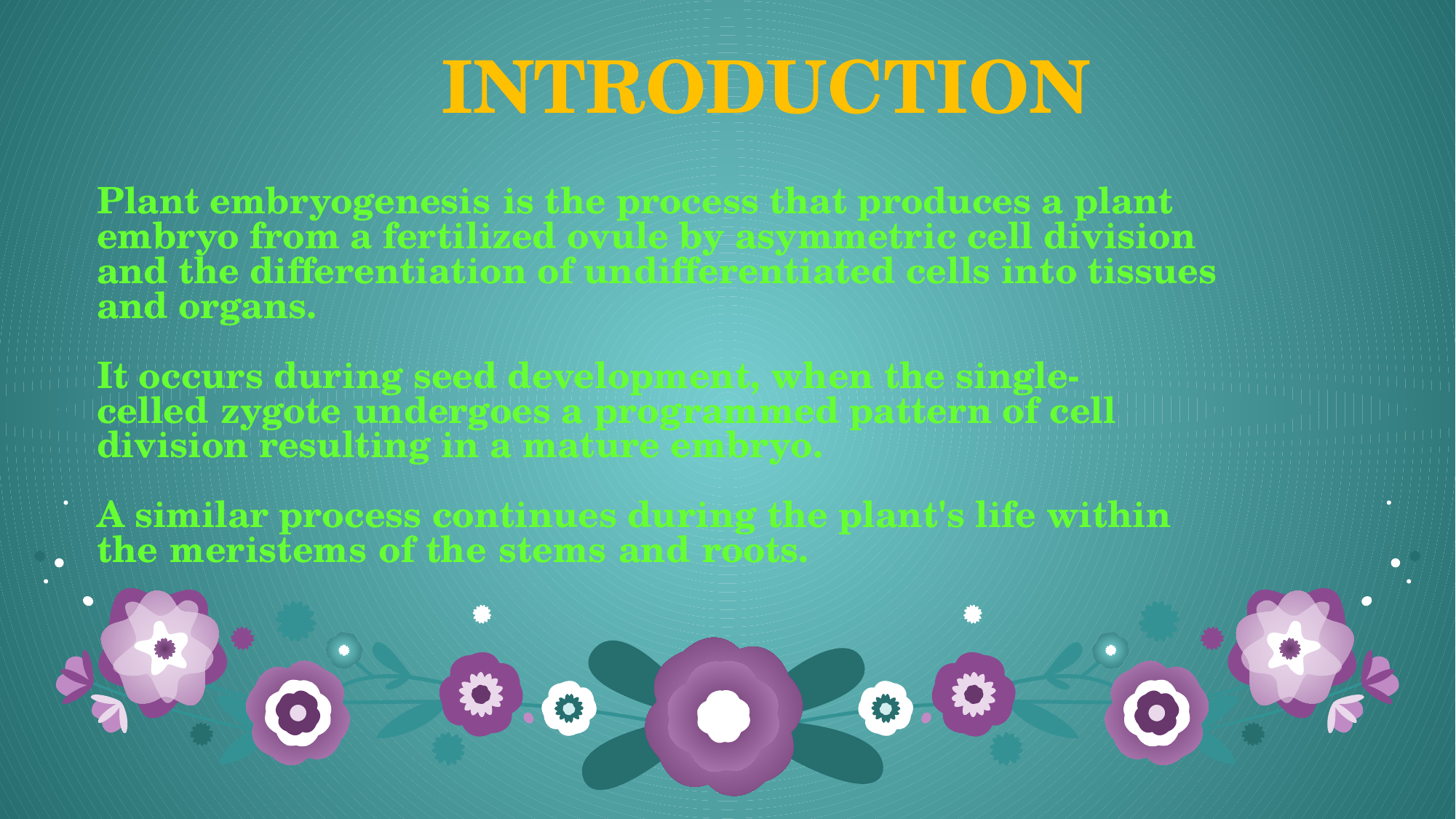

INTRODUCTION
# Plant embryogenesis is the process that produces a plant embryo from a fertilized ovule by asymmetric cell division and the differentiation of undifferentiated cells into tissues and organs. It occurs during seed development, when the single-celled zygote undergoes a programmed pattern of cell division resulting in a mature embryo. A similar process continues during the plant's life within the meristems of the stems and roots.